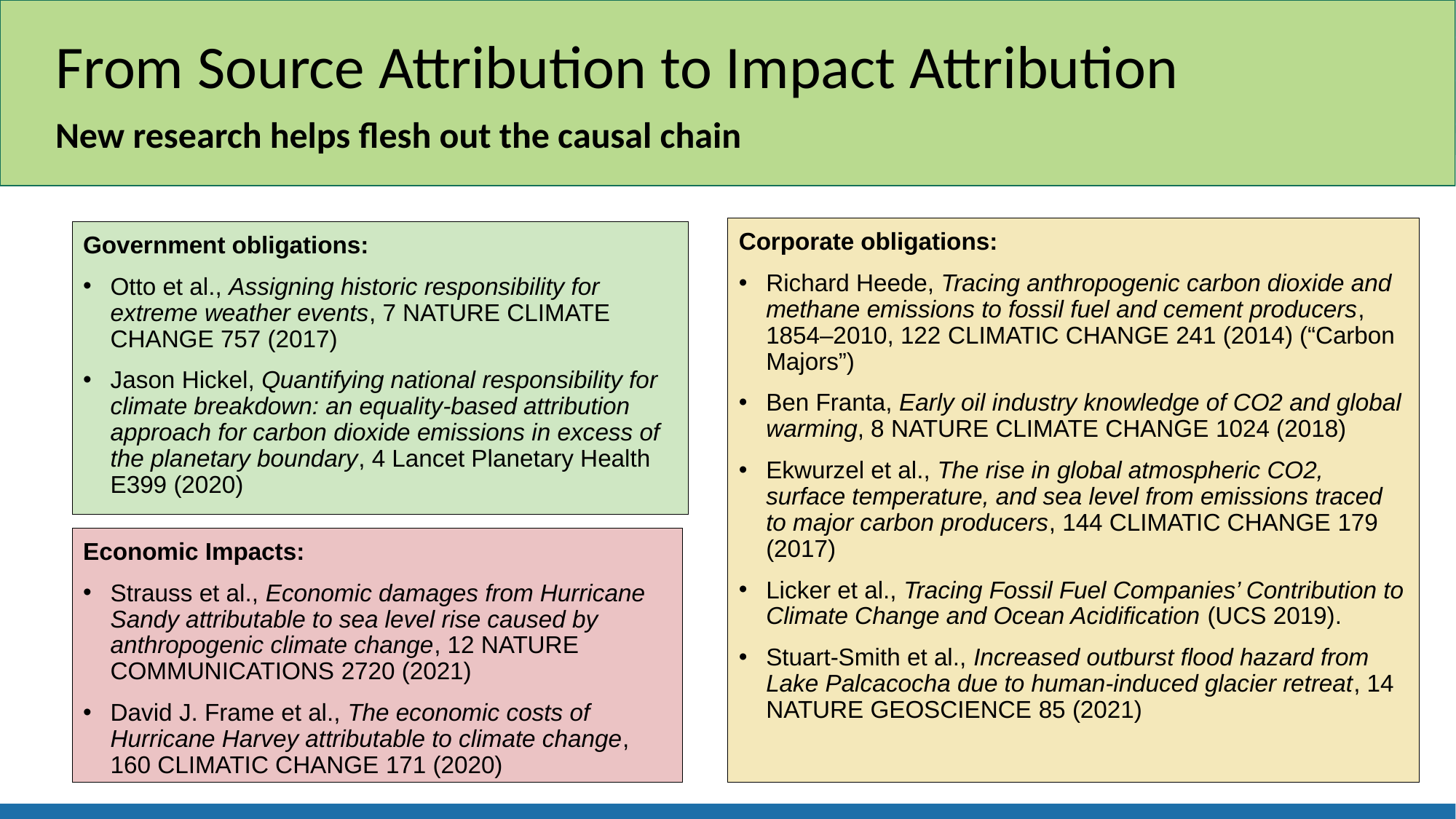

# From Source Attribution to Impact Attribution
New research helps flesh out the causal chain
Corporate obligations:
Richard Heede, Tracing anthropogenic carbon dioxide and methane emissions to fossil fuel and cement producers, 1854–2010, 122 Climatic Change 241 (2014) (“Carbon Majors”)
Ben Franta, Early oil industry knowledge of CO2 and global warming, 8 Nature Climate Change 1024 (2018)
Ekwurzel et al., The rise in global atmospheric CO2, surface temperature, and sea level from emissions traced to major carbon producers, 144 Climatic Change 179 (2017)
Licker et al., Tracing Fossil Fuel Companies’ Contribution to Climate Change and Ocean Acidification (UCS 2019).
Stuart-Smith et al., Increased outburst flood hazard from Lake Palcacocha due to human-induced glacier retreat, 14 Nature Geoscience 85 (2021)
Government obligations:
Otto et al., Assigning historic responsibility for extreme weather events, 7 Nature Climate Change 757 (2017)
Jason Hickel, Quantifying national responsibility for climate breakdown: an equality-based attribution approach for carbon dioxide emissions in excess of the planetary boundary, 4 Lancet Planetary Health E399 (2020)

Economic Impacts:
Strauss et al., Economic damages from Hurricane Sandy attributable to sea level rise caused by anthropogenic climate change, 12 Nature Communications 2720 (2021)
David J. Frame et al., The economic costs of Hurricane Harvey attributable to climate change, 160 Climatic Change 171 (2020)